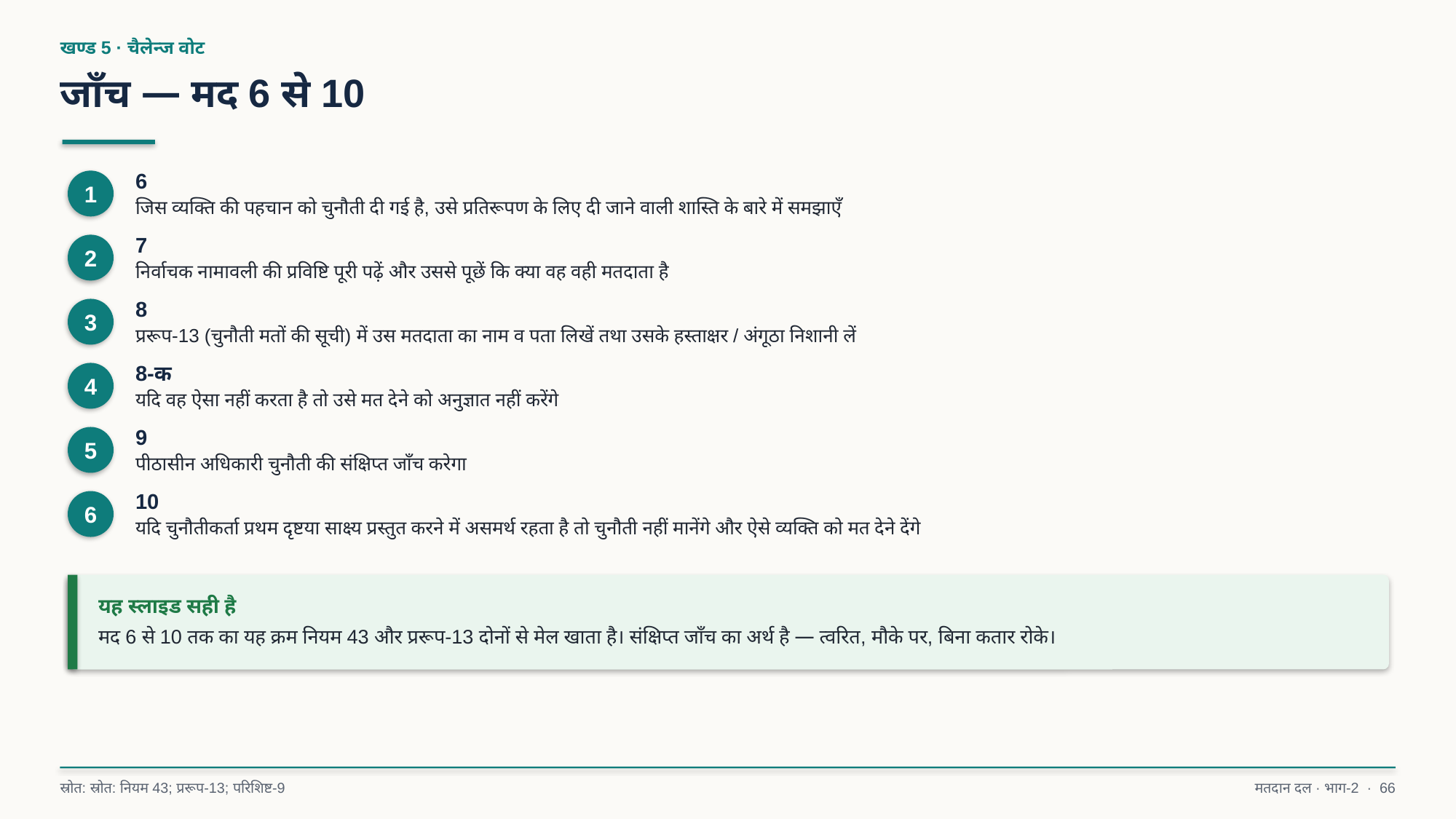

खण्ड 5 · चैलेन्ज वोट
जाँच — मद 6 से 10

6
जिस व्यक्ति की पहचान को चुनौती दी गई है, उसे प्रतिरूपण के लिए दी जाने वाली शास्ति के बारे में समझाएँ
1
7
निर्वाचक नामावली की प्रविष्टि पूरी पढ़ें और उससे पूछें कि क्या वह वही मतदाता है
2
8
प्ररूप-13 (चुनौती मतों की सूची) में उस मतदाता का नाम व पता लिखें तथा उसके हस्ताक्षर / अंगूठा निशानी लें
3
8-क
यदि वह ऐसा नहीं करता है तो उसे मत देने को अनुज्ञात नहीं करेंगे
4
9
पीठासीन अधिकारी चुनौती की संक्षिप्त जाँच करेगा
5
10
यदि चुनौतीकर्ता प्रथम दृष्टया साक्ष्य प्रस्तुत करने में असमर्थ रहता है तो चुनौती नहीं मानेंगे और ऐसे व्यक्ति को मत देने देंगे
6

यह स्लाइड सही है
मद 6 से 10 तक का यह क्रम नियम 43 और प्ररूप-13 दोनों से मेल खाता है। संक्षिप्त जाँच का अर्थ है — त्वरित, मौके पर, बिना कतार रोके।

स्रोत: स्रोत: नियम 43; प्ररूप-13; परिशिष्ट-9
मतदान दल · भाग-2  ·  66